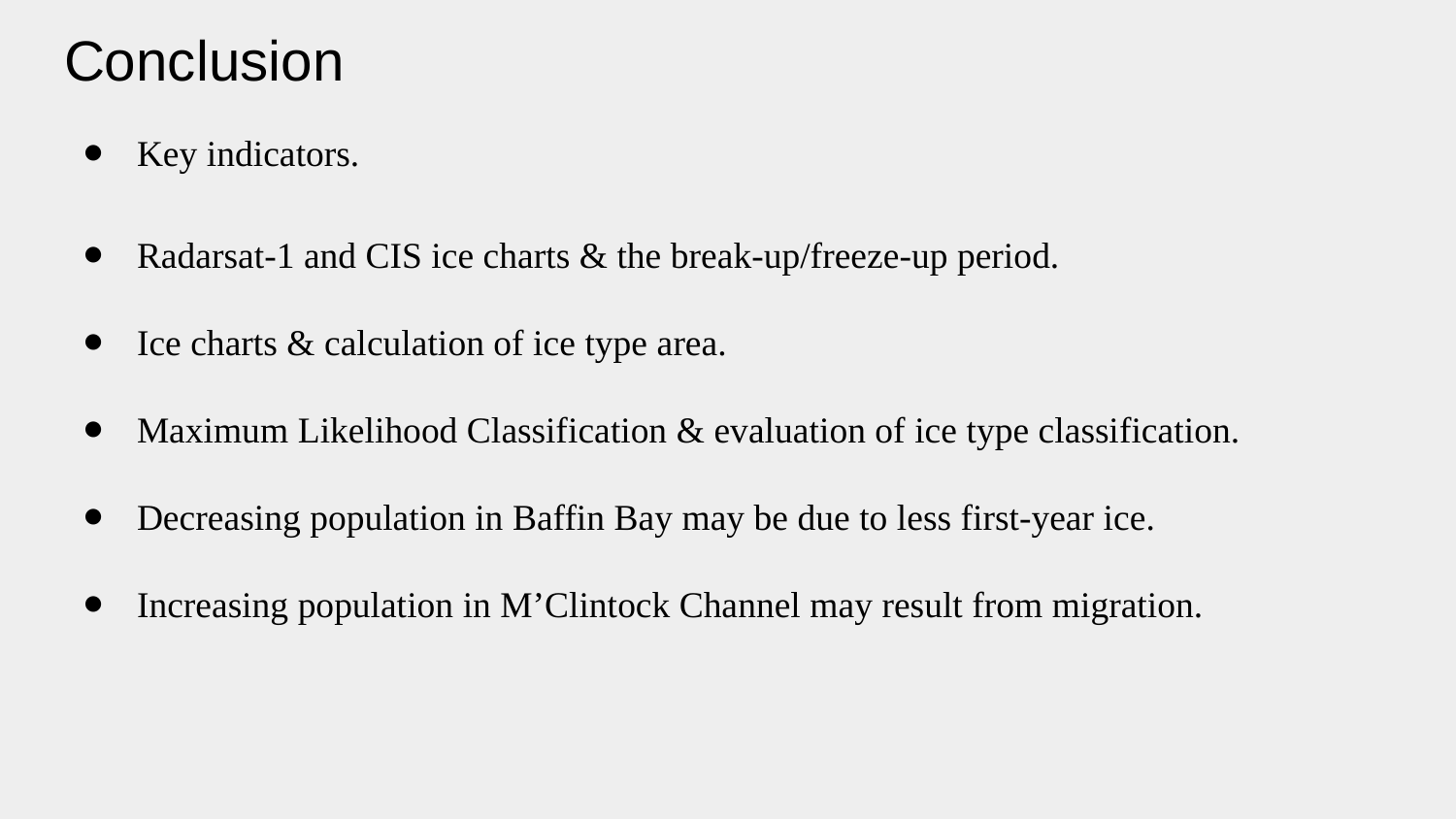

# Conclusion
Key indicators.

Radarsat-1 and CIS ice charts & the break-up/freeze-up period.

Ice charts & calculation of ice type area.

Maximum Likelihood Classification & evaluation of ice type classification.

Decreasing population in Baffin Bay may be due to less first-year ice.

Increasing population in M’Clintock Channel may result from migration.